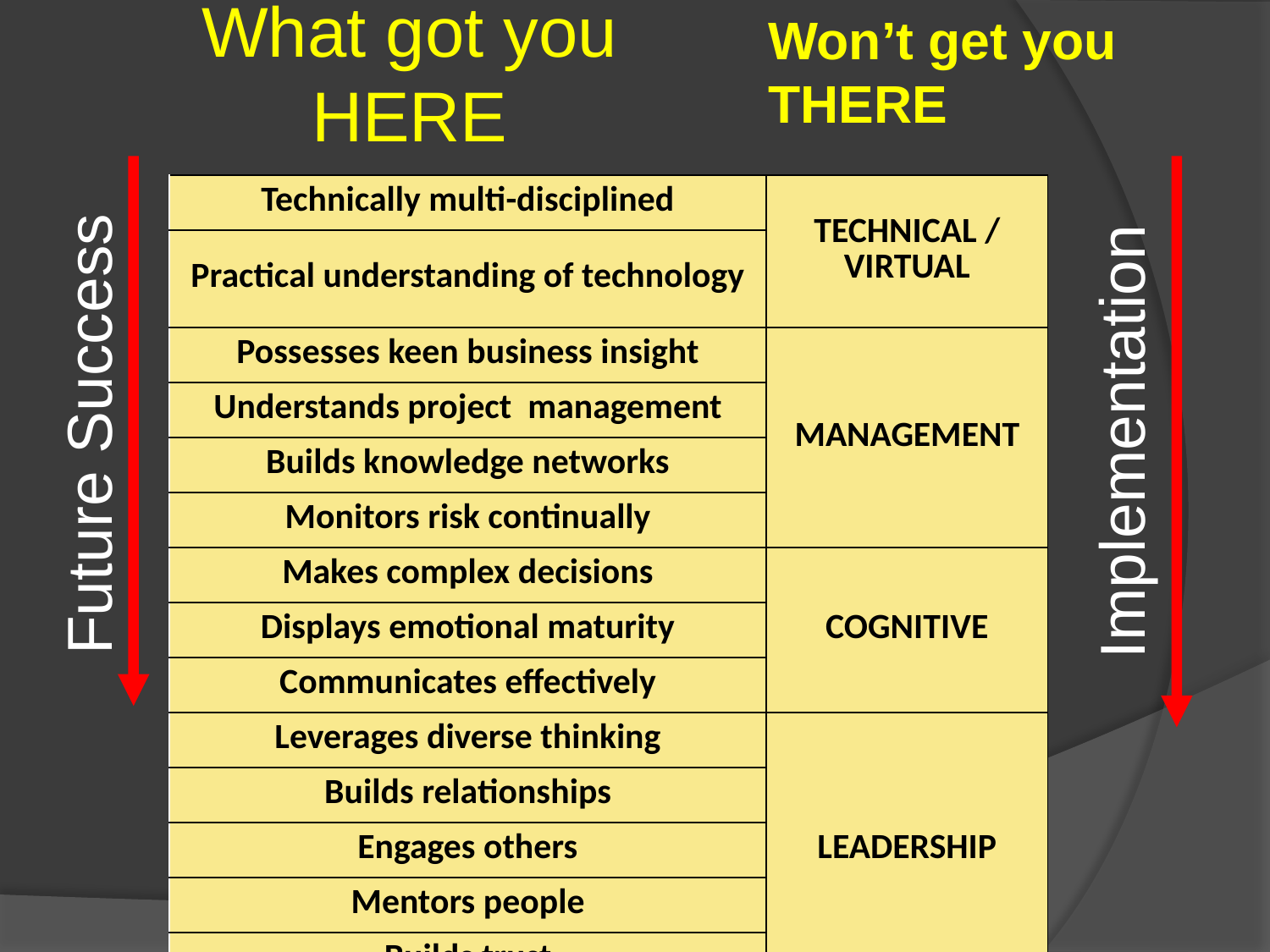

Won’t get you THERE
# What got you HERE

Future Success

Implementation
| Technically multi-disciplined | TECHNICAL / VIRTUAL |
| --- | --- |
| Practical understanding of technology |  |
| Possesses keen business insight | MANAGEMENT |
| Understands project management |  |
| Builds knowledge networks |  |
| Monitors risk continually |  |
| Makes complex decisions | COGNITIVE |
| Displays emotional maturity |  |
| Communicates effectively |  |
| Leverages diverse thinking | LEADERSHIP |
| Builds relationships |  |
| Engages others |  |
| Mentors people |  |
| Builds trust |  |